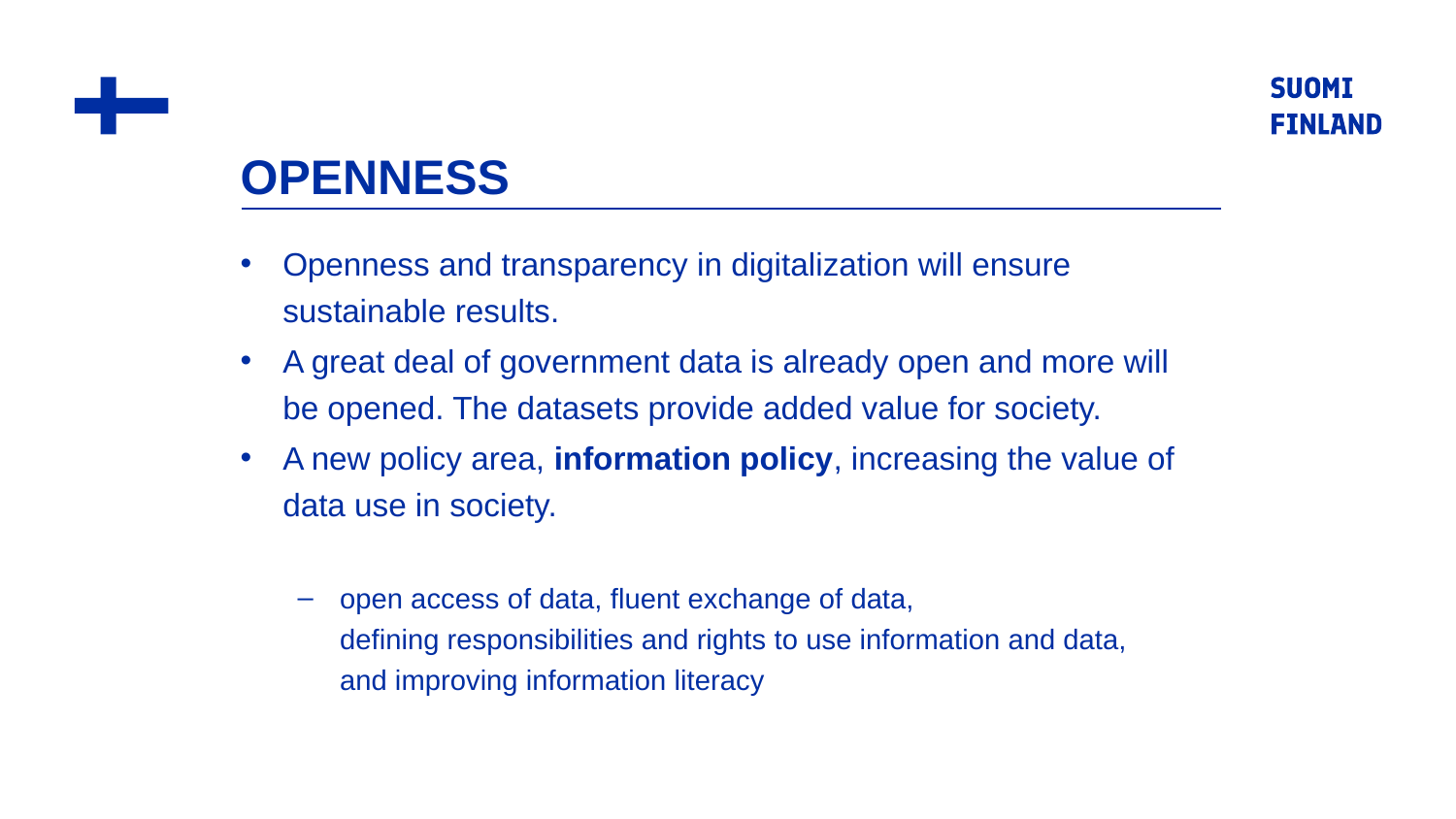

# OPENNESS
Openness and transparency in digitalization will ensure sustainable results.
A great deal of government data is already open and more will be opened. The datasets provide added value for society.
A new policy area, information policy, increasing the value of data use in society.
open access of data, fluent exchange of data,
defining responsibilities and rights to use information and data,
and improving information literacy